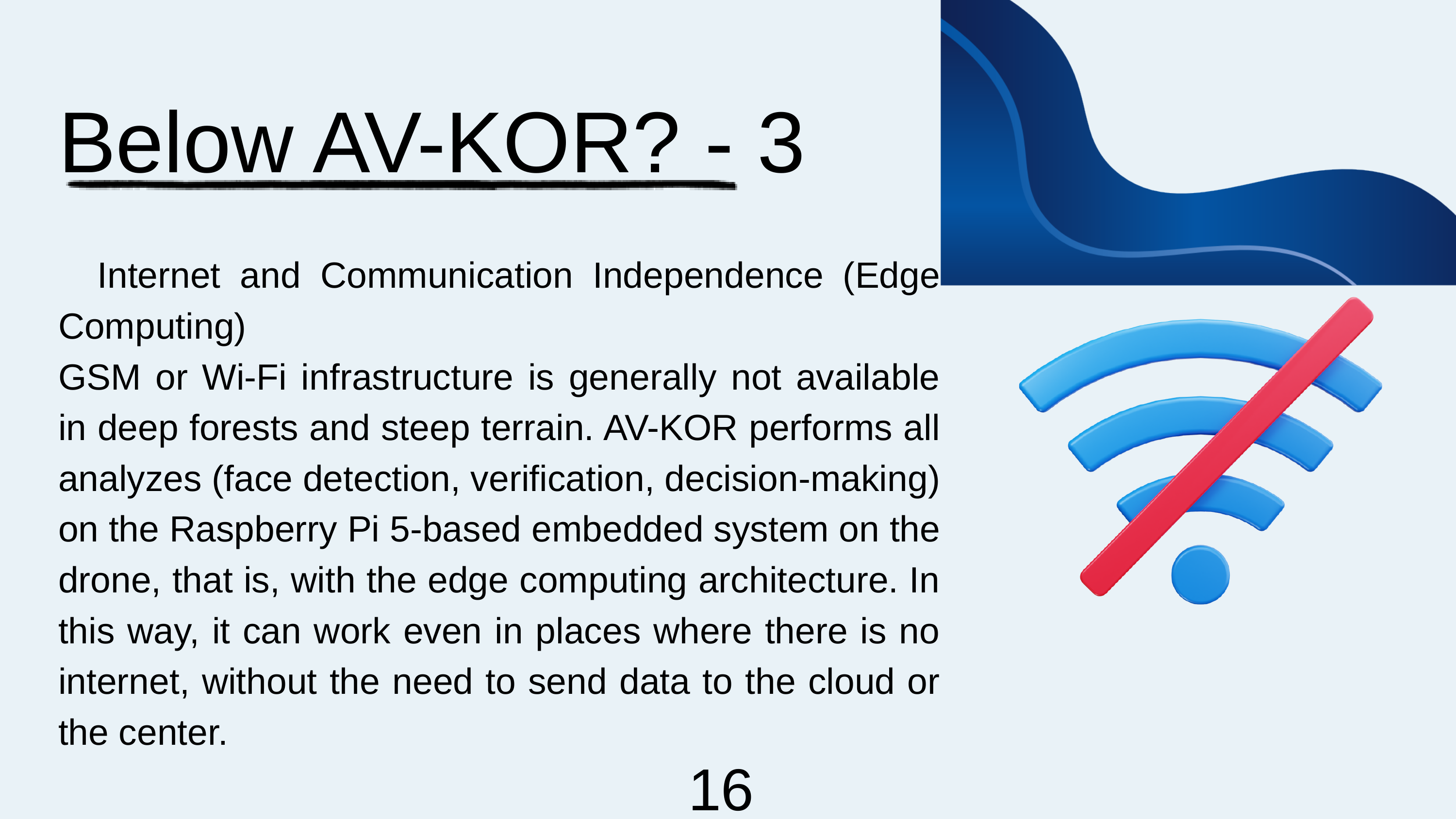

Below AV-KOR? - 3

  Internet and Communication Independence (Edge Computing)
GSM or Wi-Fi infrastructure is generally not available in deep forests and steep terrain. AV-KOR performs all analyzes (face detection, verification, decision-making) on ​​the Raspberry Pi 5-based embedded system on the drone, that is, with the edge computing architecture. In this way, it can work even in places where there is no internet, without the need to send data to the cloud or the center.

16